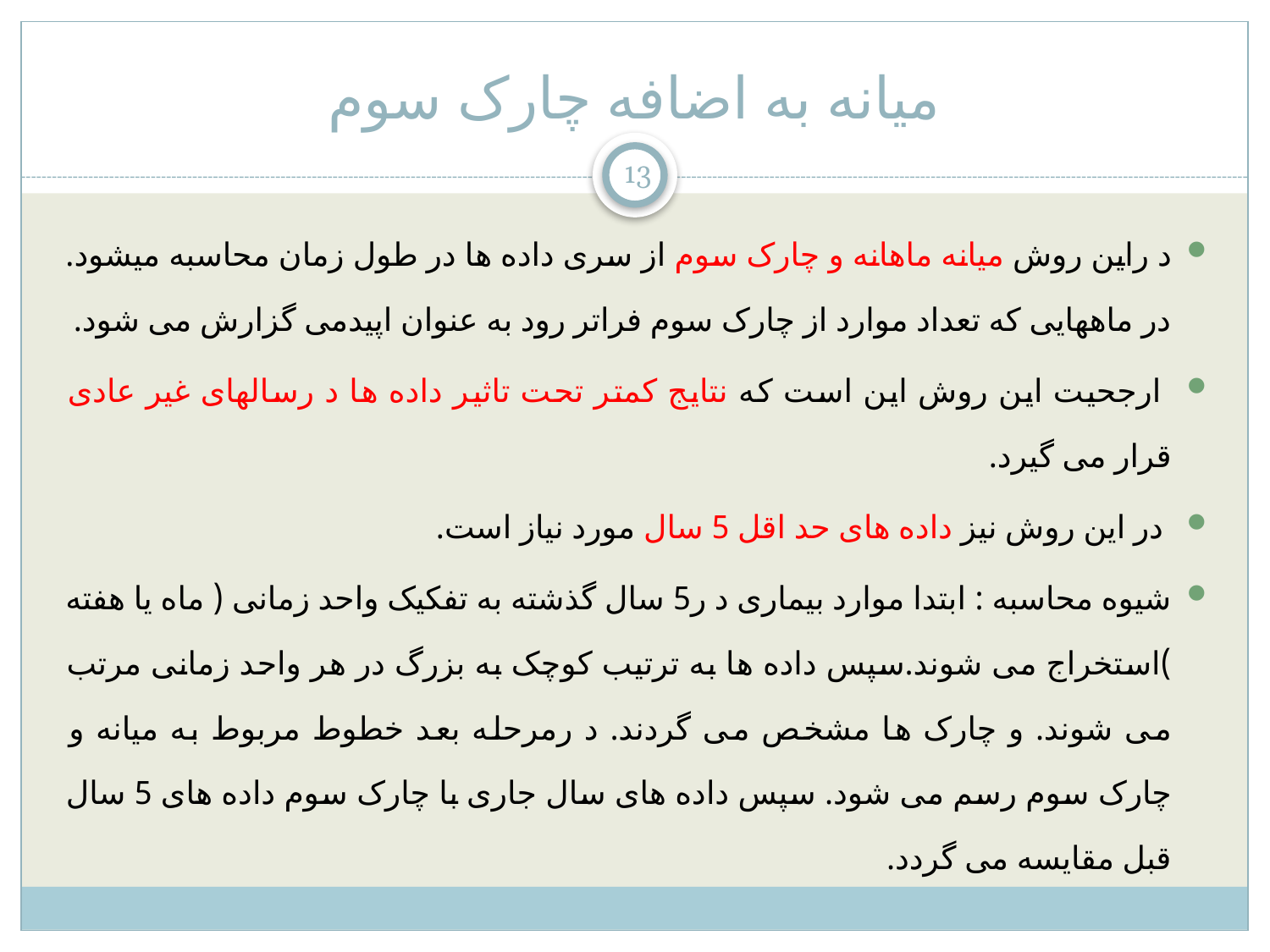

# میانه به اضافه چارک سوم
13
د راین روش میانه ماهانه و چارک سوم از سری داده ها در طول زمان محاسبه میشود. در ماههایی که تعداد موارد از چارک سوم فراتر رود به عنوان اپیدمی گزارش می شود.
 ارجحیت این روش این است که نتایج کمتر تحت تاثیر داده ها د رسالهای غیر عادی قرار می گیرد.
 در این روش نیز داده های حد اقل 5 سال مورد نیاز است.
شیوه محاسبه : ابتدا موارد بیماری د ر5 سال گذشته به تفکیک واحد زمانی ( ماه یا هفته )استخراج می شوند.سپس داده ها به ترتیب کوچک به بزرگ در هر واحد زمانی مرتب می شوند. و چارک ها مشخص می گردند. د رمرحله بعد خطوط مربوط به میانه و چارک سوم رسم می شود. سپس داده های سال جاری با چارک سوم داده های 5 سال قبل مقایسه می گردد.